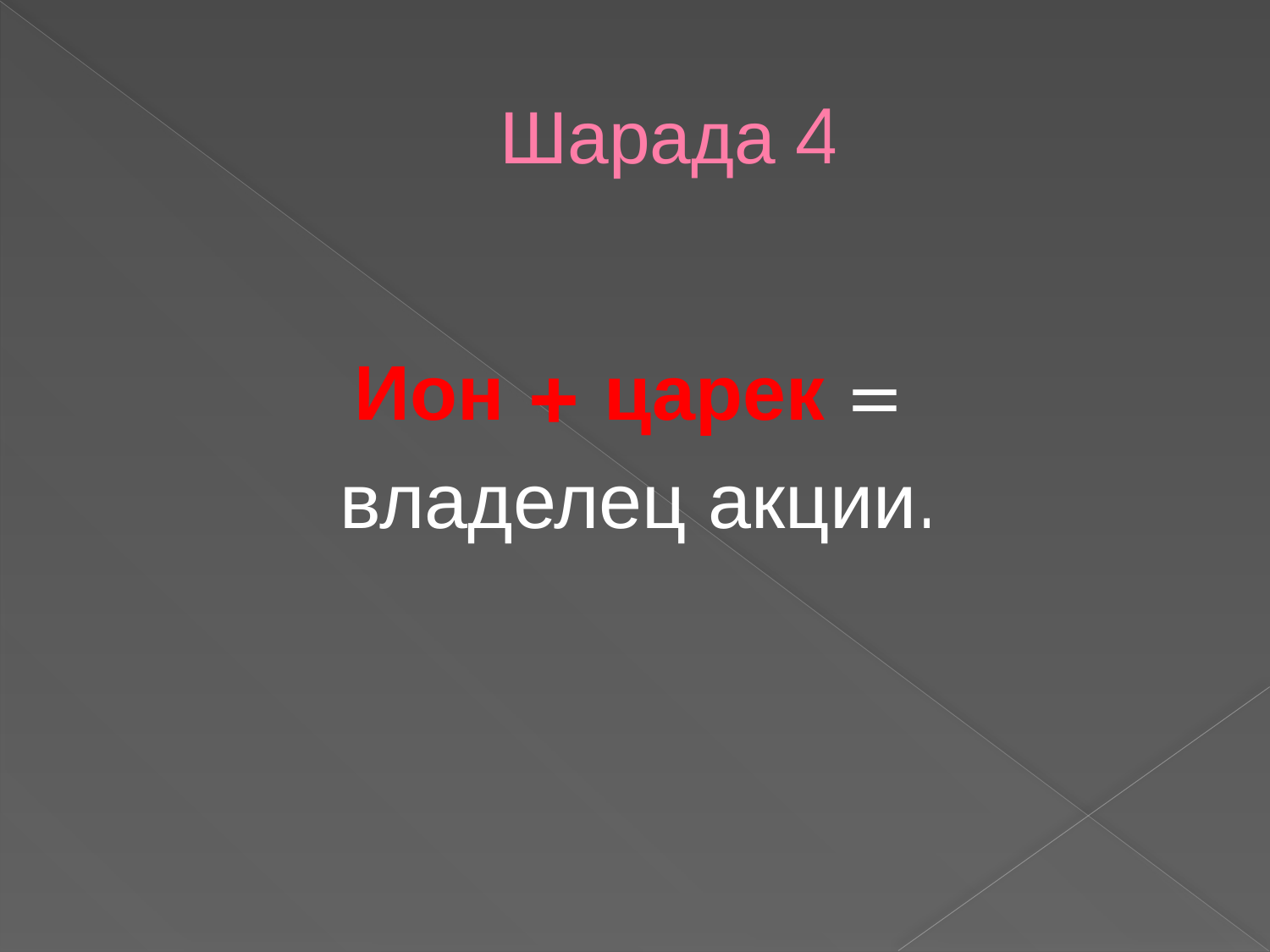

# Шарада 4
Ион + царек =
владелец акции.